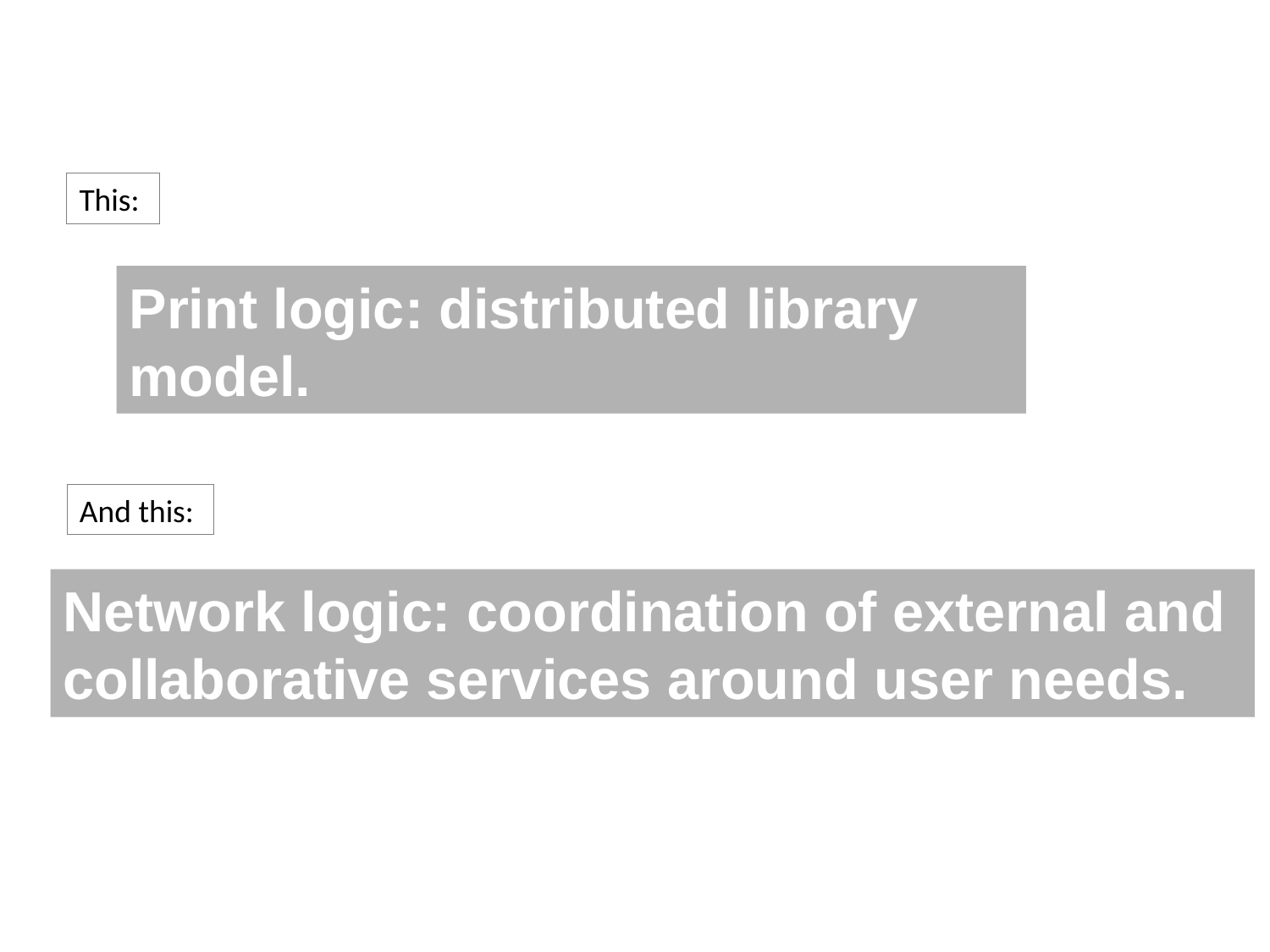

This:
Print logic: distributed library model.
And this:
Network logic: coordination of external and
collaborative services around user needs.